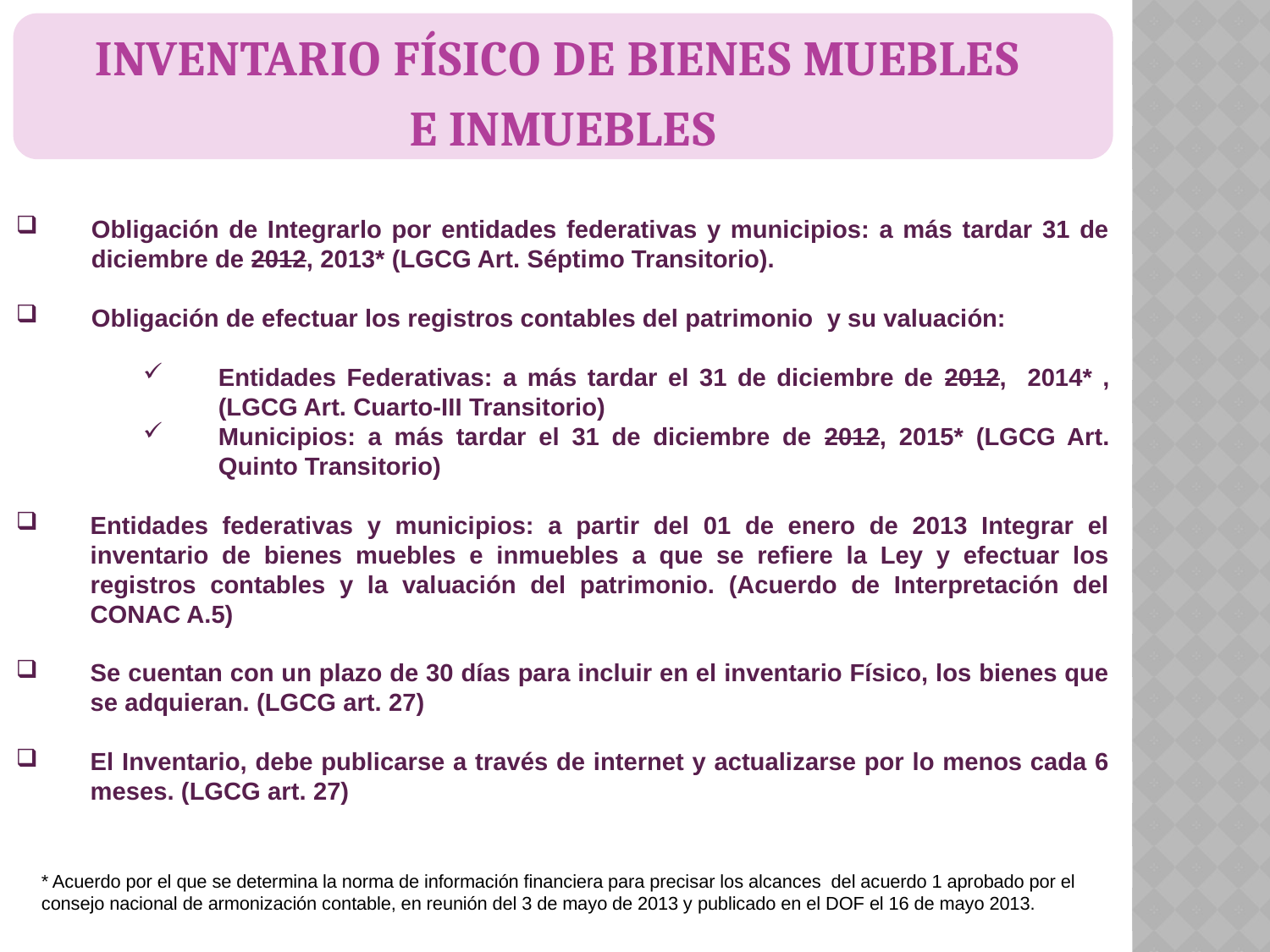

INVENTARIO FÍSICO DE BIENES MUEBLES
E INMUEBLES

Obligación de Integrarlo por entidades federativas y municipios: a más tardar 31 de diciembre de 2012, 2013* (LGCG Art. Séptimo Transitorio).

Obligación de efectuar los registros contables del patrimonio  y su valuación:

Entidades Federativas: a más tardar el 31 de diciembre de 2012,  2014* , (LGCG Art. Cuarto-III Transitorio)
Municipios: a más tardar el 31 de diciembre de 2012, 2015* (LGCG Art. Quinto Transitorio)

Entidades federativas y municipios: a partir del 01 de enero de 2013 Integrar el inventario de bienes muebles e inmuebles a que se refiere la Ley y efectuar los registros contables y la valuación del patrimonio. (Acuerdo de Interpretación del CONAC A.5)

Se cuentan con un plazo de 30 días para incluir en el inventario Físico, los bienes que se adquieran. (LGCG art. 27)

El Inventario, debe publicarse a través de internet y actualizarse por lo menos cada 6 meses. (LGCG art. 27)

* Acuerdo por el que se determina la norma de información financiera para precisar los alcances  del acuerdo 1 aprobado por el consejo nacional de armonización contable, en reunión del 3 de mayo de 2013 y publicado en el DOF el 16 de mayo 2013.